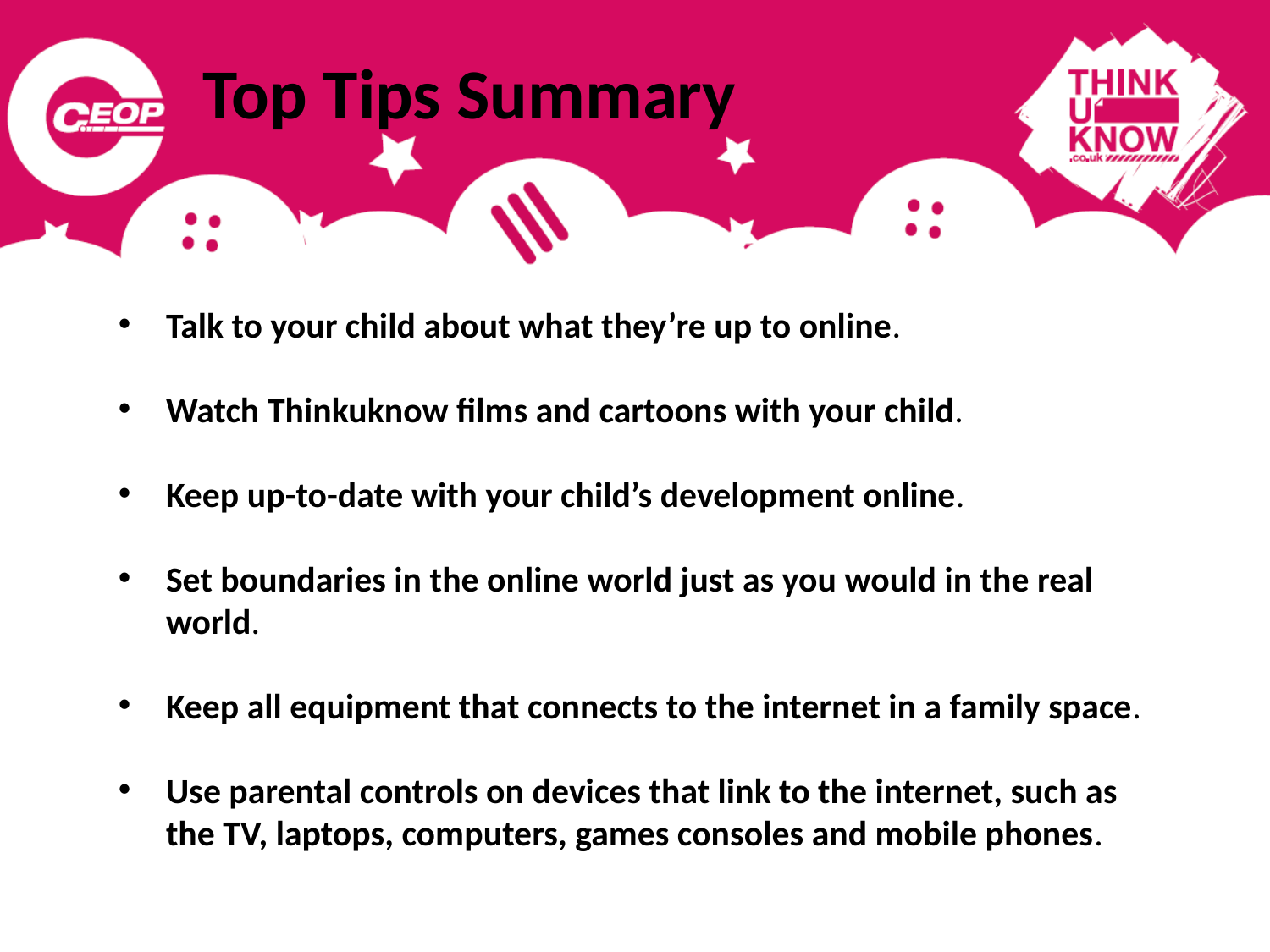

Top Tips Summary

Talk to your child about what they’re up to online.

Watch Thinkuknow films and cartoons with your child.

Keep up-to-date with your child’s development online.

Set boundaries in the online world just as you would in the real world.

Keep all equipment that connects to the internet in a family space.

Use parental controls on devices that link to the internet, such as the TV, laptops, computers, games consoles and mobile phones.